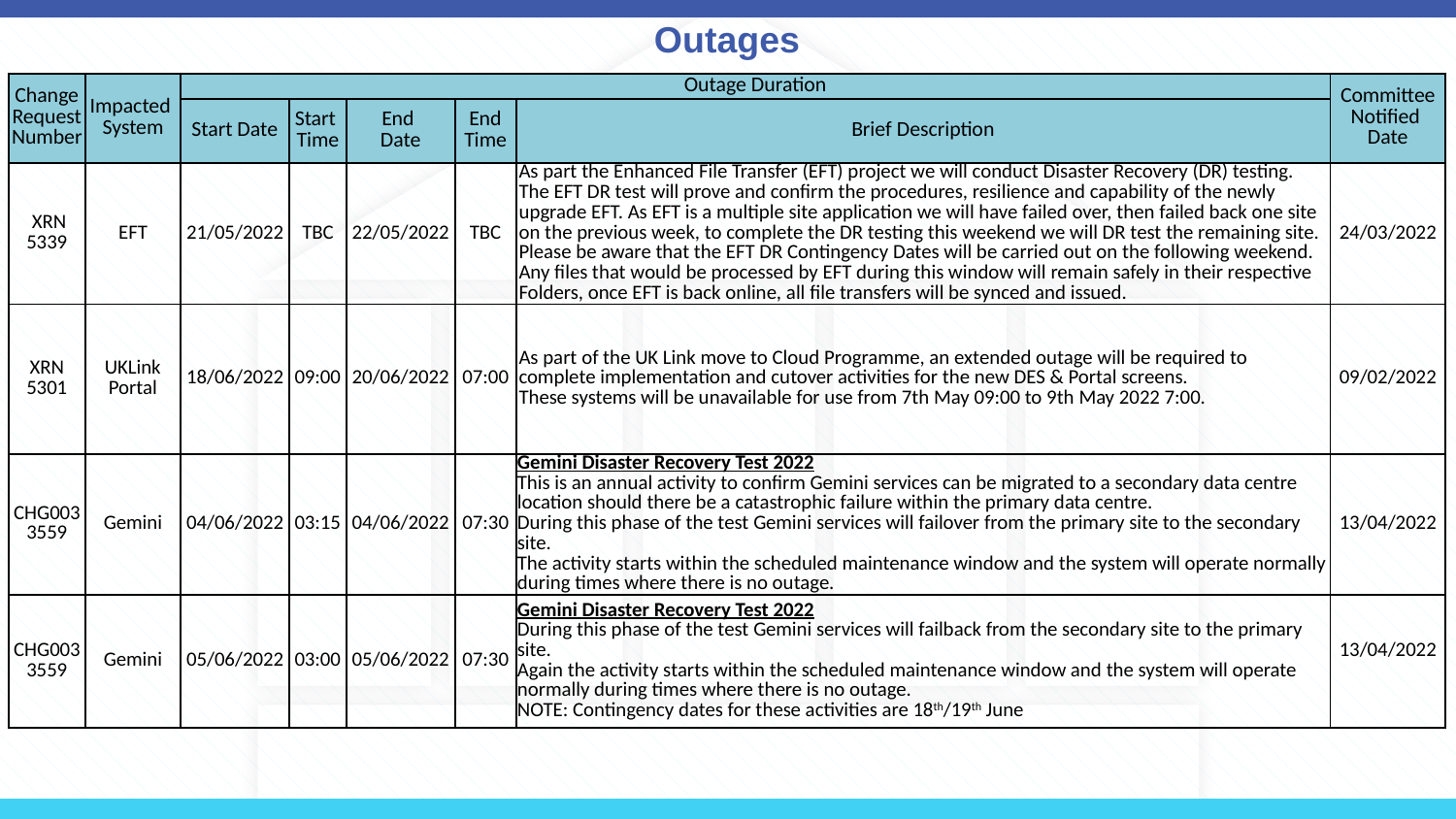

# Outages
| Change Request Number | Impacted System | Outage Duration |  |  |  |  | Committee Notified Date |
| --- | --- | --- | --- | --- | --- | --- | --- |
|  |  | Start Date | Start Time | End Date | End Time | Brief Description |  |
| XRN 5339 | EFT | 21/05/2022 | TBC | 22/05/2022 | TBC | As part the Enhanced File Transfer (EFT) project we will conduct Disaster Recovery (DR) testing. The EFT DR test will prove and confirm the procedures, resilience and capability of the newly upgrade EFT. As EFT is a multiple site application we will have failed over, then failed back one site on the previous week, to complete the DR testing this weekend we will DR test the remaining site. Please be aware that the EFT DR Contingency Dates will be carried out on the following weekend. Any files that would be processed by EFT during this window will remain safely in their respective Folders, once EFT is back online, all file transfers will be synced and issued. | 24/03/2022 |
| XRN 5301 | UKLink Portal | 18/06/2022 | 09:00 | 20/06/2022 | 07:00 | As part of the UK Link move to Cloud Programme, an extended outage will be required to complete implementation and cutover activities for the new DES & Portal screens. These systems will be unavailable for use from 7th May 09:00 to 9th May 2022 7:00. | 09/02/2022 |
| CHG0033559 | Gemini | 04/06/2022 | 03:15 | 04/06/2022 | 07:30 | Gemini Disaster Recovery Test 2022 This is an annual activity to confirm Gemini services can be migrated to a secondary data centre location should there be a catastrophic failure within the primary data centre. During this phase of the test Gemini services will failover from the primary site to the secondary site. The activity starts within the scheduled maintenance window and the system will operate normally during times where there is no outage. | 13/04/2022 |
| CHG0033559 | Gemini | 05/06/2022 | 03:00 | 05/06/2022 | 07:30 | Gemini Disaster Recovery Test 2022 During this phase of the test Gemini services will failback from the secondary site to the primary site. Again the activity starts within the scheduled maintenance window and the system will operate normally during times where there is no outage. NOTE: Contingency dates for these activities are 18th/19th June | 13/04/2022 |